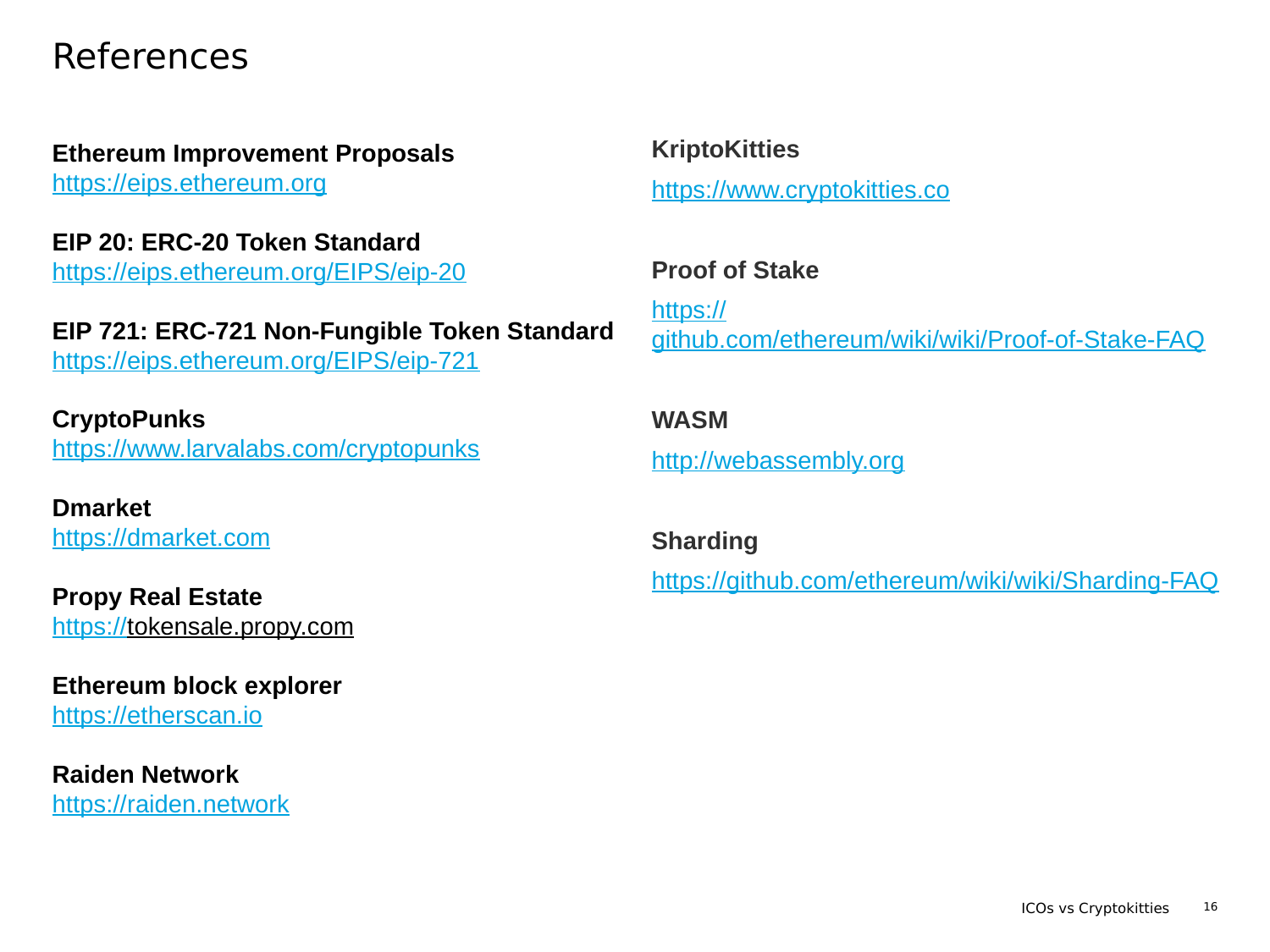

# References
Ethereum Improvement Proposals
https://eips.ethereum.org

EIP 20: ERC-20 Token Standard
https://eips.ethereum.org/EIPS/eip-20

EIP 721: ERC-721 Non-Fungible Token Standard
https://eips.ethereum.org/EIPS/eip-721

CryptoPunks
https://www.larvalabs.com/cryptopunks

Dmarket
https://dmarket.com

Propy Real Estate
https://tokensale.propy.com
Ethereum block explorer
https://etherscan.io

Raiden Network
https://raiden.network
KriptoKitties
https://www.cryptokitties.co

Proof of Stake
https://github.com/ethereum/wiki/wiki/Proof-of-Stake-FAQ

WASM
http://webassembly.org

Sharding
https://github.com/ethereum/wiki/wiki/Sharding-FAQ